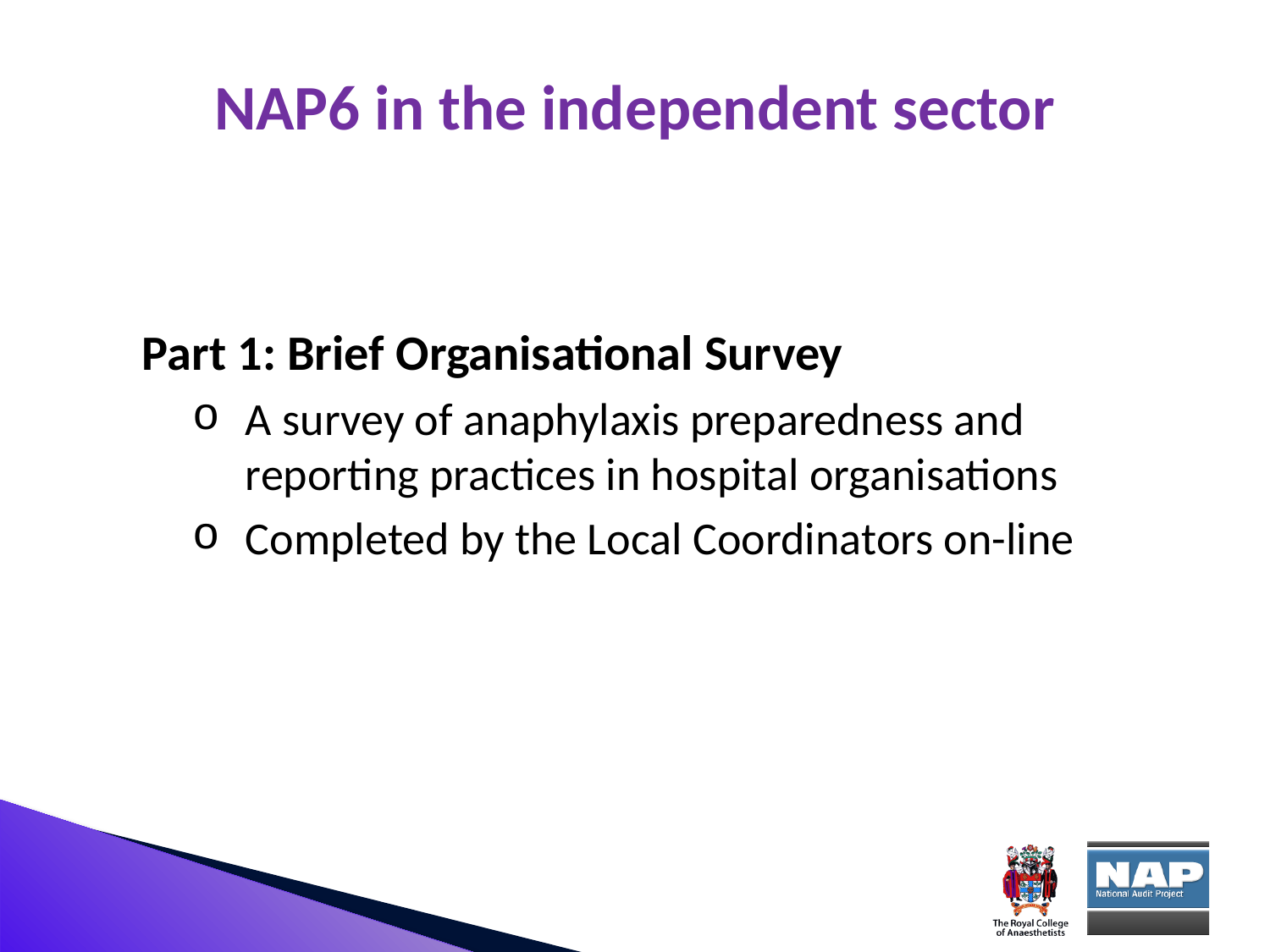

NAP6 in the independent sector
Part 1: Brief Organisational Survey
A survey of anaphylaxis preparedness and reporting practices in hospital organisations
Completed by the Local Coordinators on-line